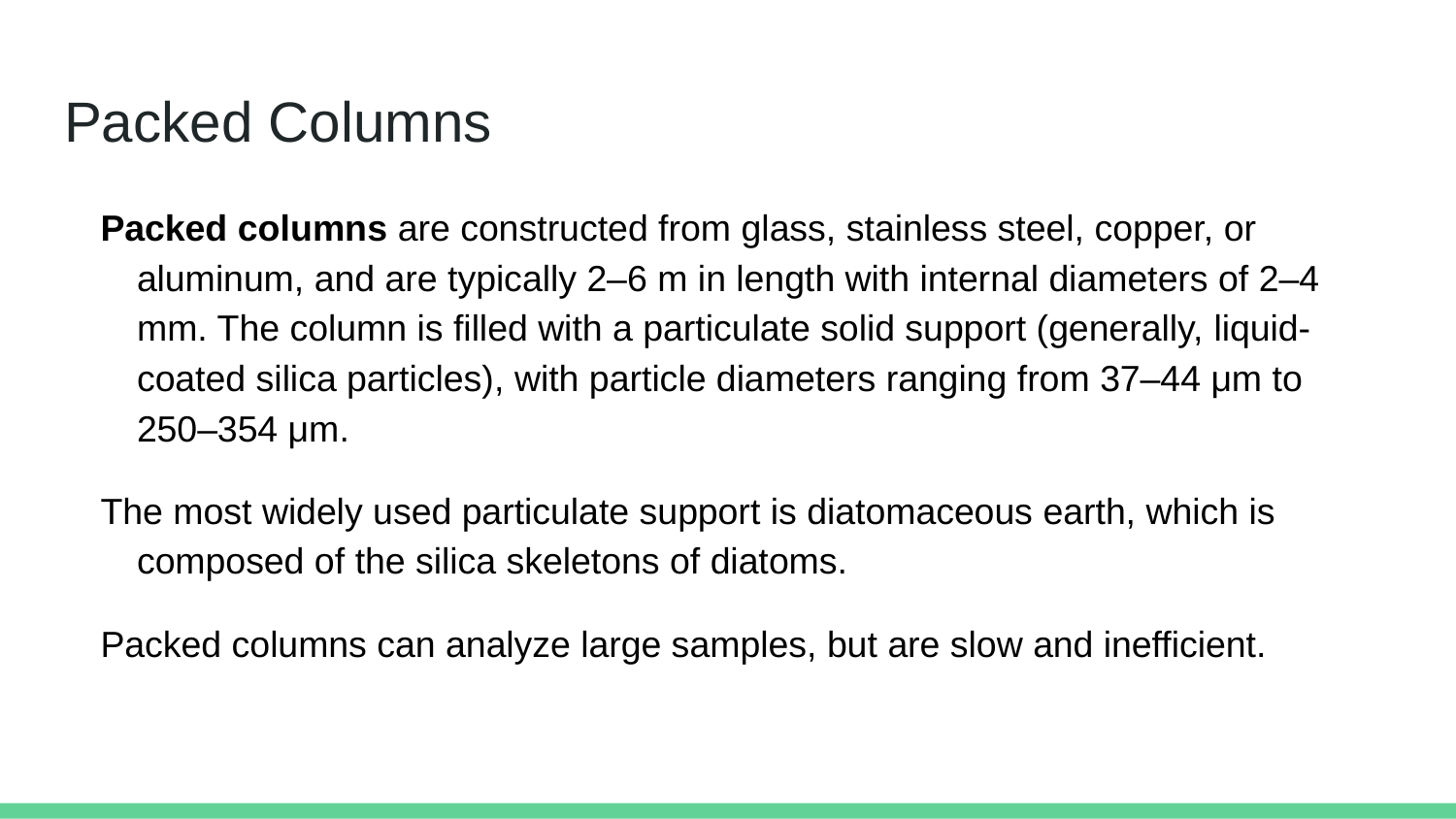

# Packed Columns
Packed columns are constructed from glass, stainless steel, copper, or aluminum, and are typically 2–6 m in length with internal diameters of 2–4 mm. The column is filled with a particulate solid support (generally, liquid-coated silica particles), with particle diameters ranging from 37–44 μm to 250–354 μm.
The most widely used particulate support is diatomaceous earth, which is composed of the silica skeletons of diatoms.
Packed columns can analyze large samples, but are slow and inefficient.